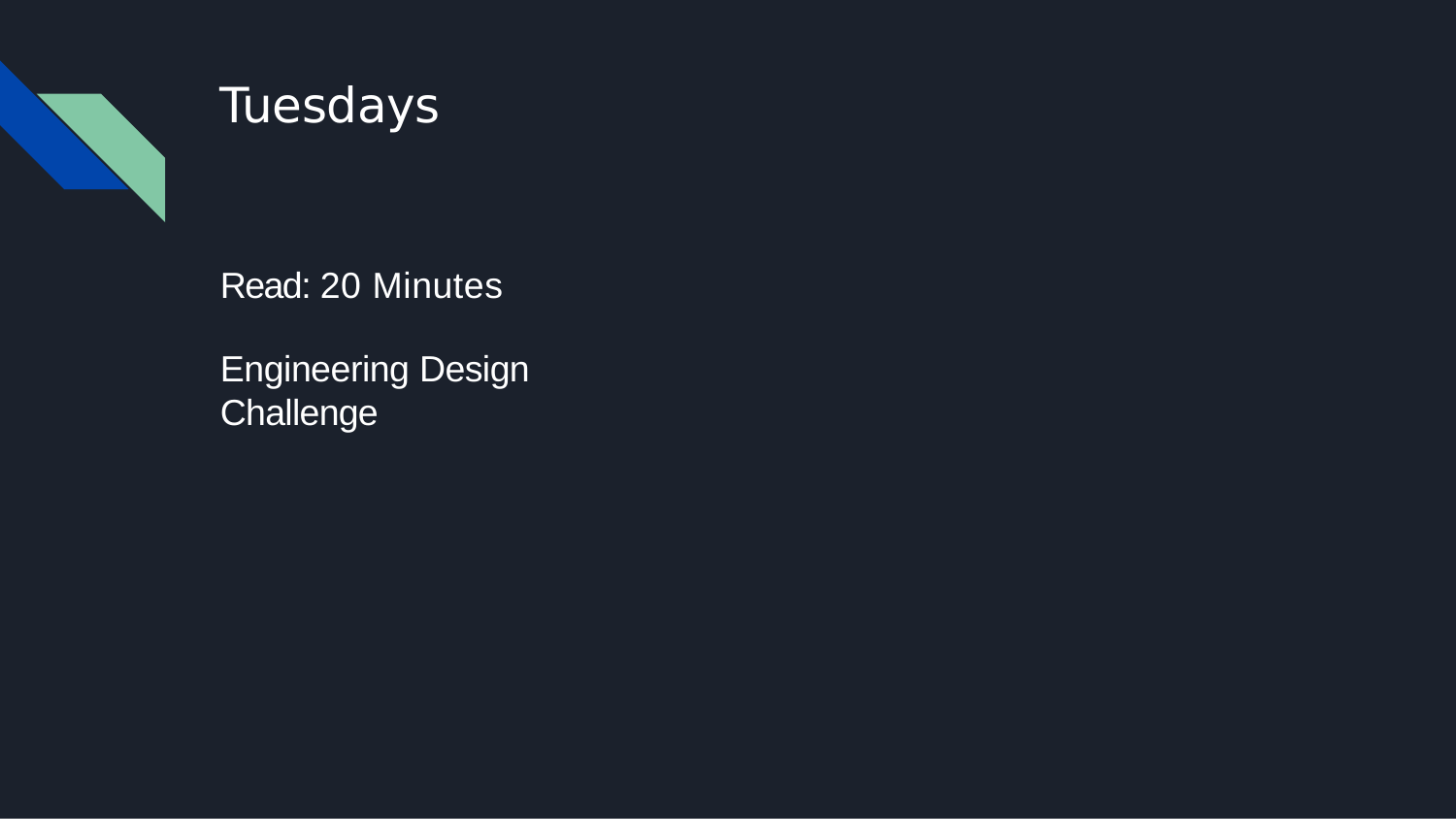

# Tuesdays
Read: 20 Minutes

Engineering Design Challenge